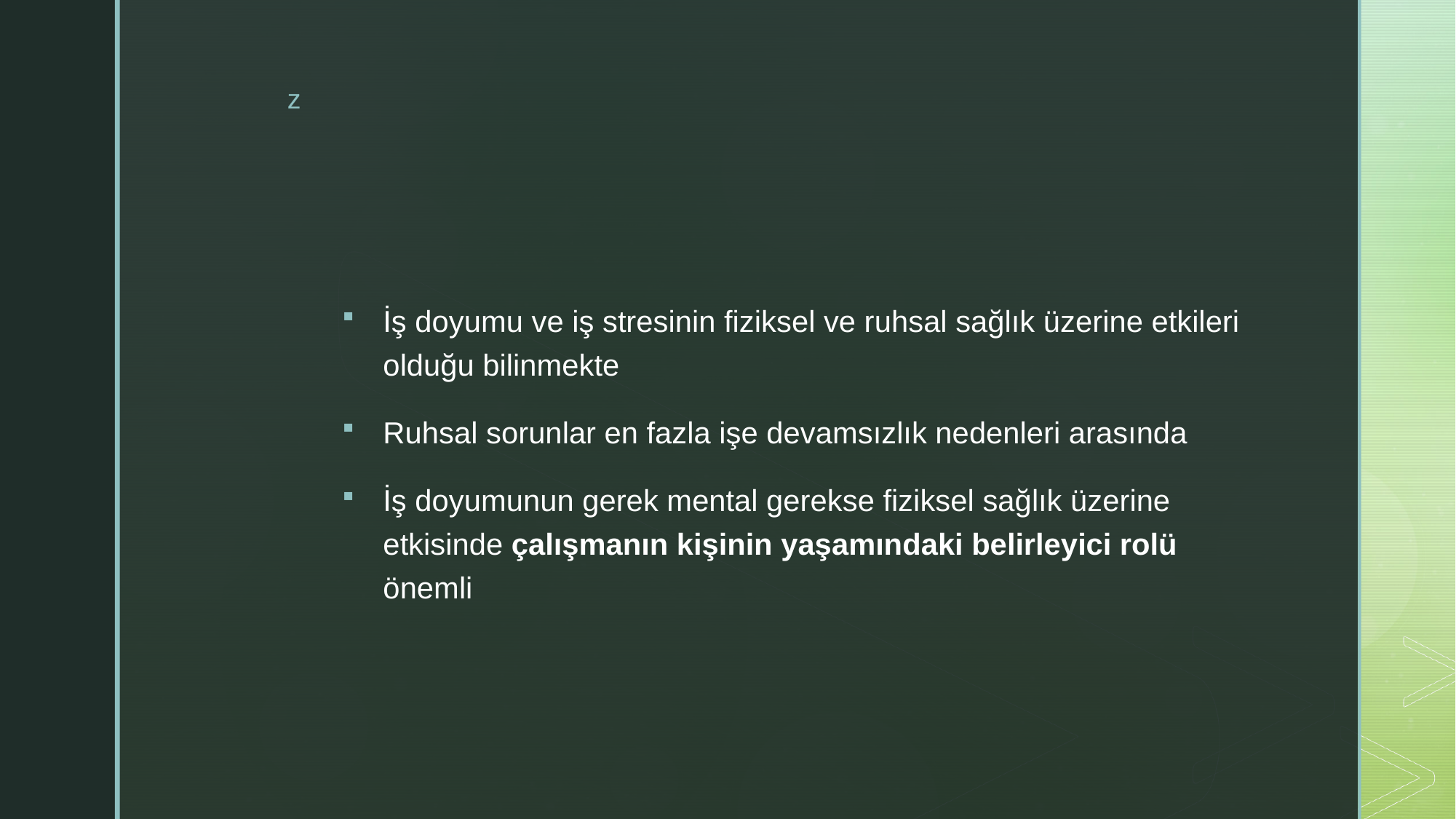

#
İş doyumu ve iş stresinin fiziksel ve ruhsal sağlık üzerine etkileri olduğu bilinmekte
Ruhsal sorunlar en fazla işe devamsızlık nedenleri arasında
İş doyumunun gerek mental gerekse fiziksel sağlık üzerine etkisinde çalışmanın kişinin yaşamındaki belirleyici rolü önemli